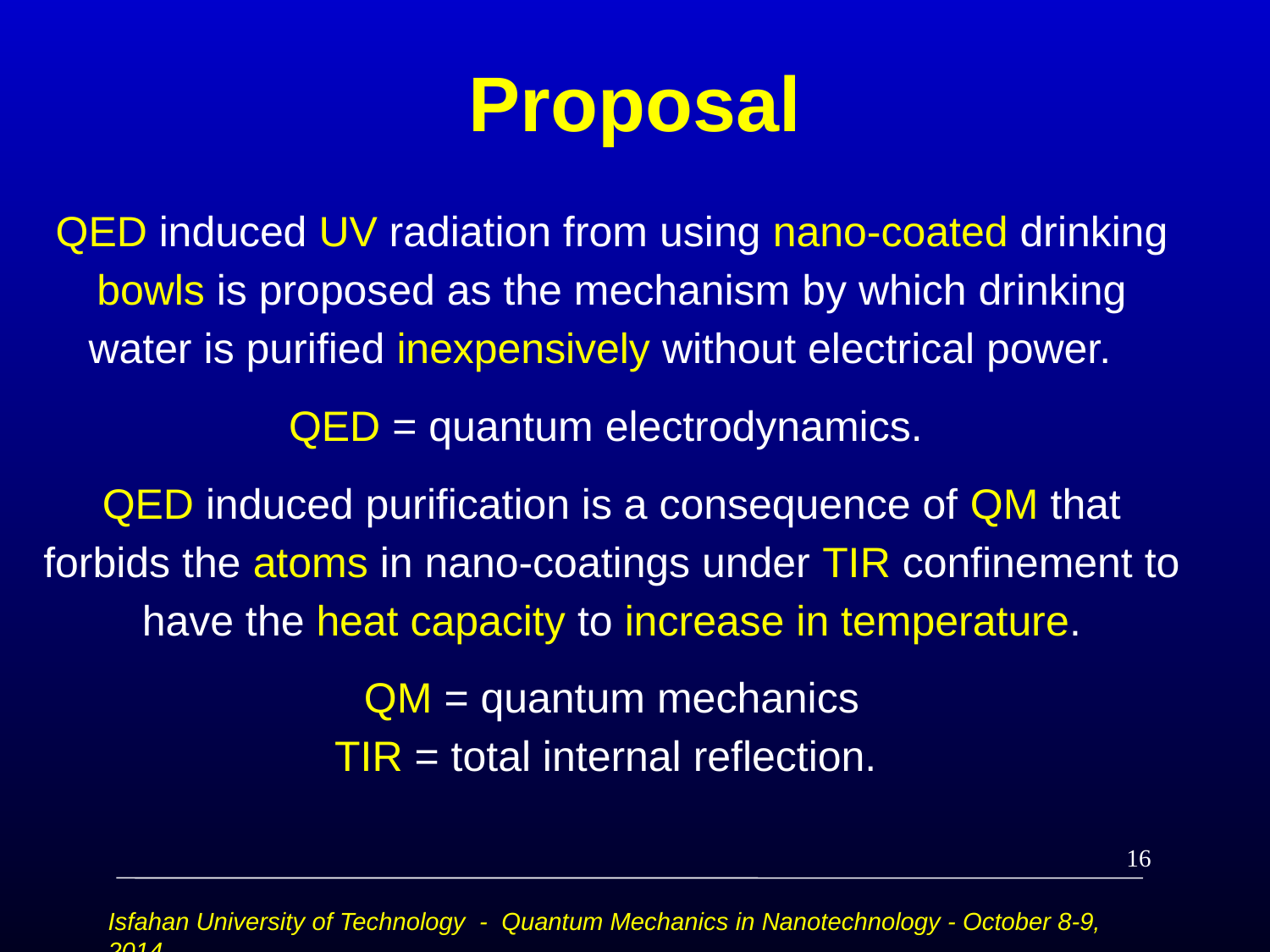

# Proposal
QED induced UV radiation from using nano-coated drinking bowls is proposed as the mechanism by which drinking water is purified inexpensively without electrical power.

QED = quantum electrodynamics.

QED induced purification is a consequence of QM that forbids the atoms in nano-coatings under TIR confinement to have the heat capacity to increase in temperature.

QM = quantum mechanics
TIR = total internal reflection.
16
Isfahan University of Technology  -  Quantum Mechanics in Nanotechnology - October 8-9, 2014